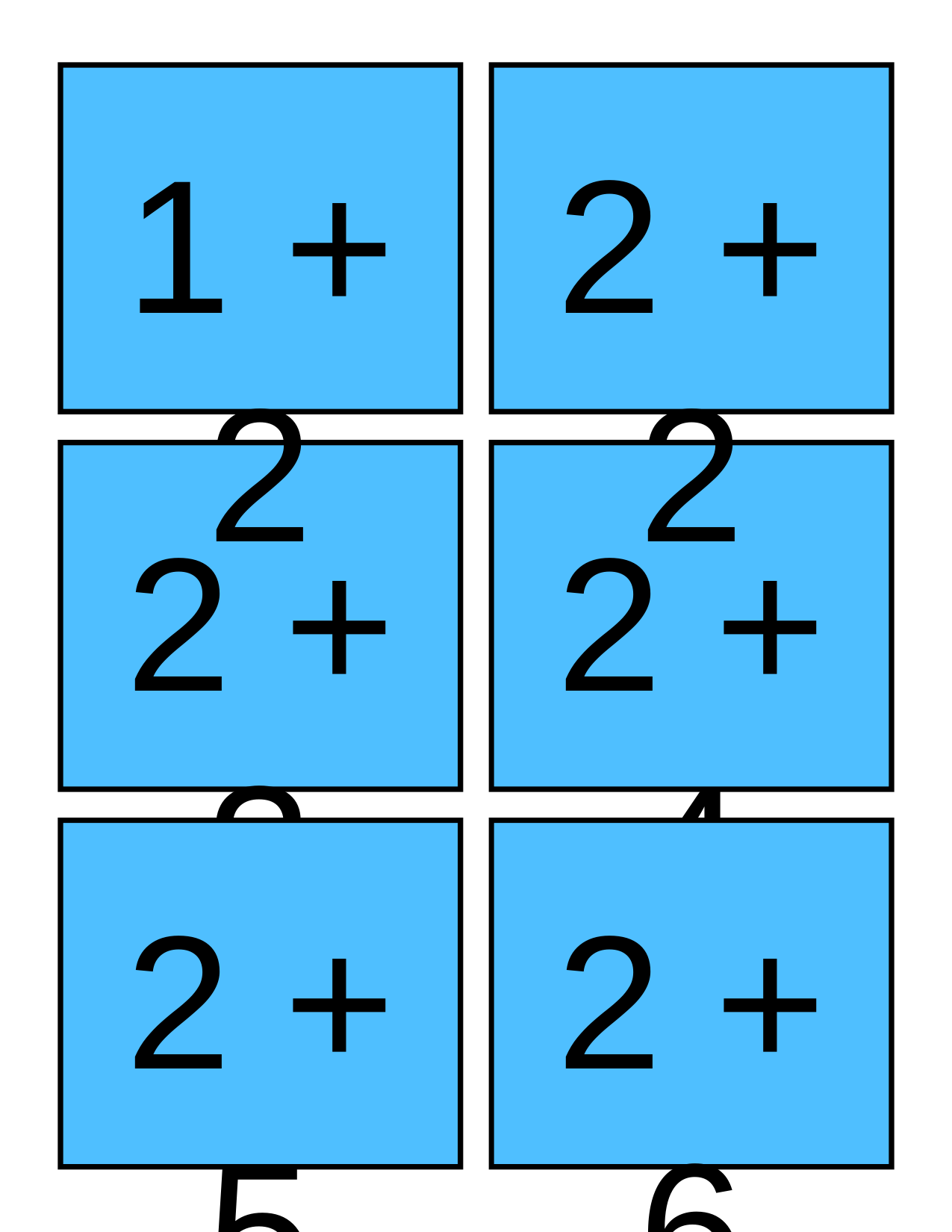

1 + 2
2 + 2

2 + 3
2 + 4

2 + 5
2 + 6